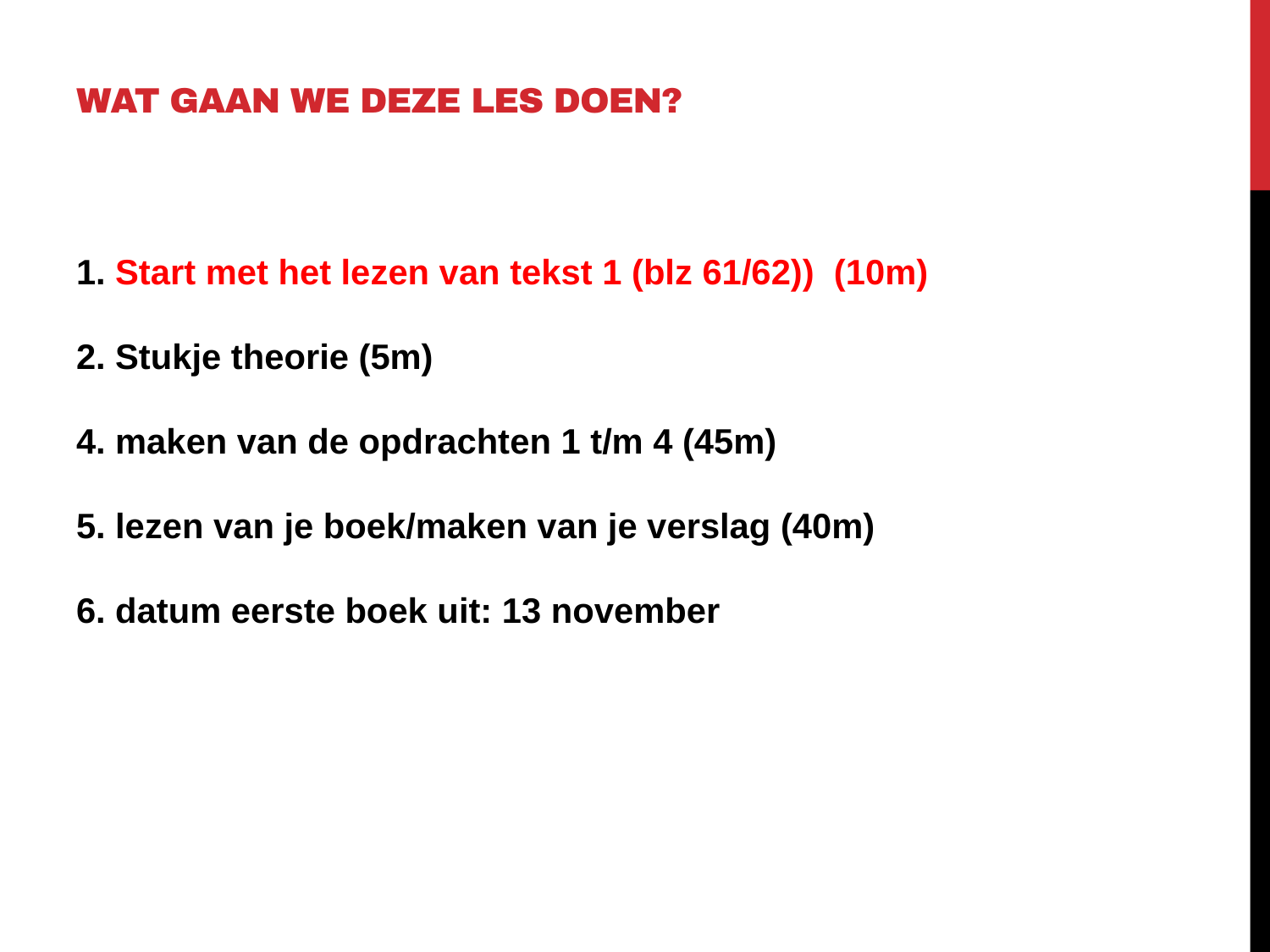

# Wat gaan we deze les doen?
1. Start met het lezen van tekst 1 (blz 61/62))  (10m)
2. Stukje theorie (5m)
4. maken van de opdrachten 1 t/m 4 (45m)
5. lezen van je boek/maken van je verslag (40m)
6. datum eerste boek uit: 13 november